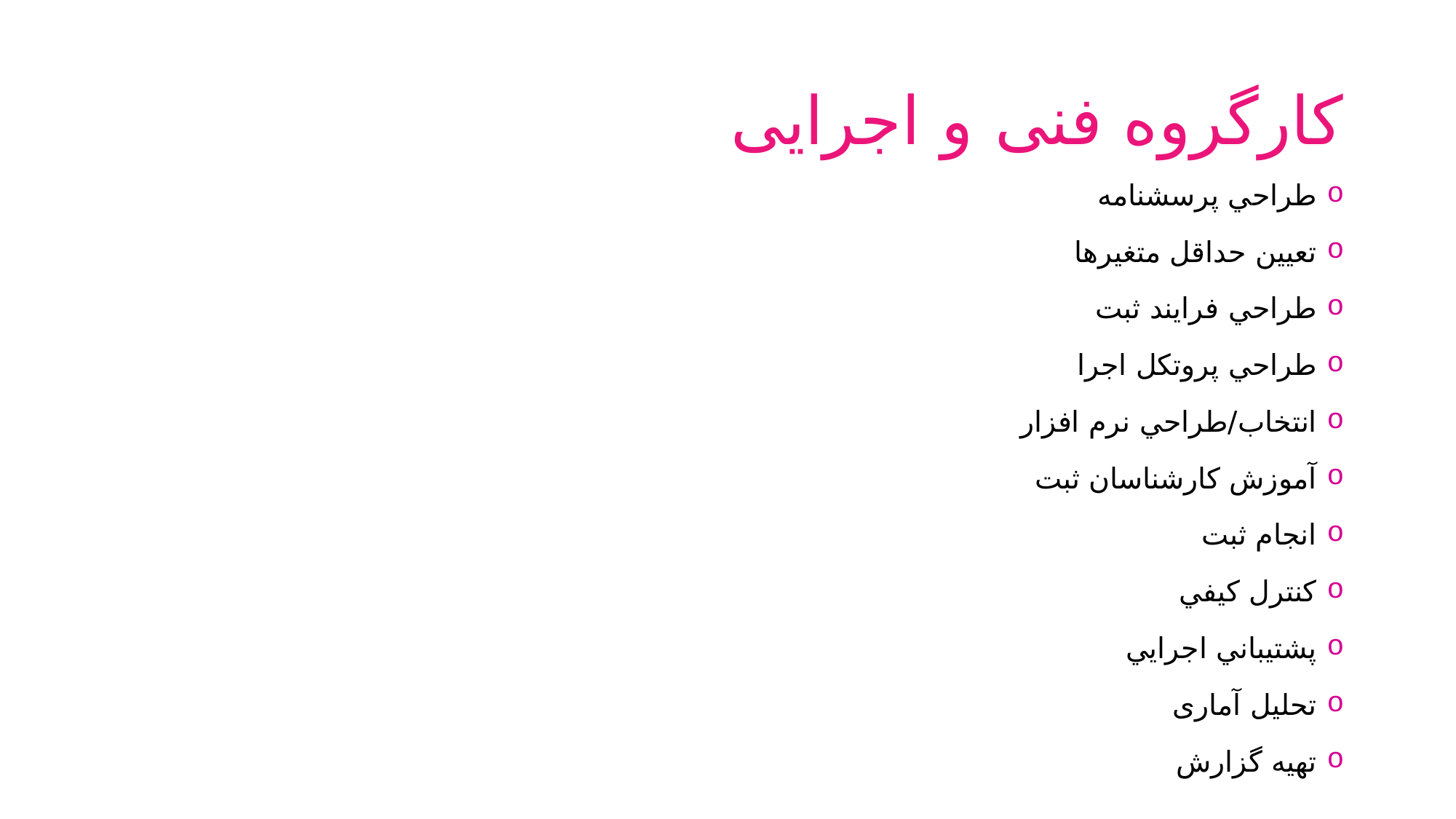

# كارگروه فنی و اجرایی
طراحي پرسشنامه
تعیین حداقل متغیرها
طراحي فرايند ثبت
طراحي پروتکل اجرا
انتخاب/طراحي نرم افزار
آموزش کارشناسان ثبت
انجام ثبت
کنترل کیفي
پشتیباني اجرايي
تحلیل آماری
تهیه گزارش